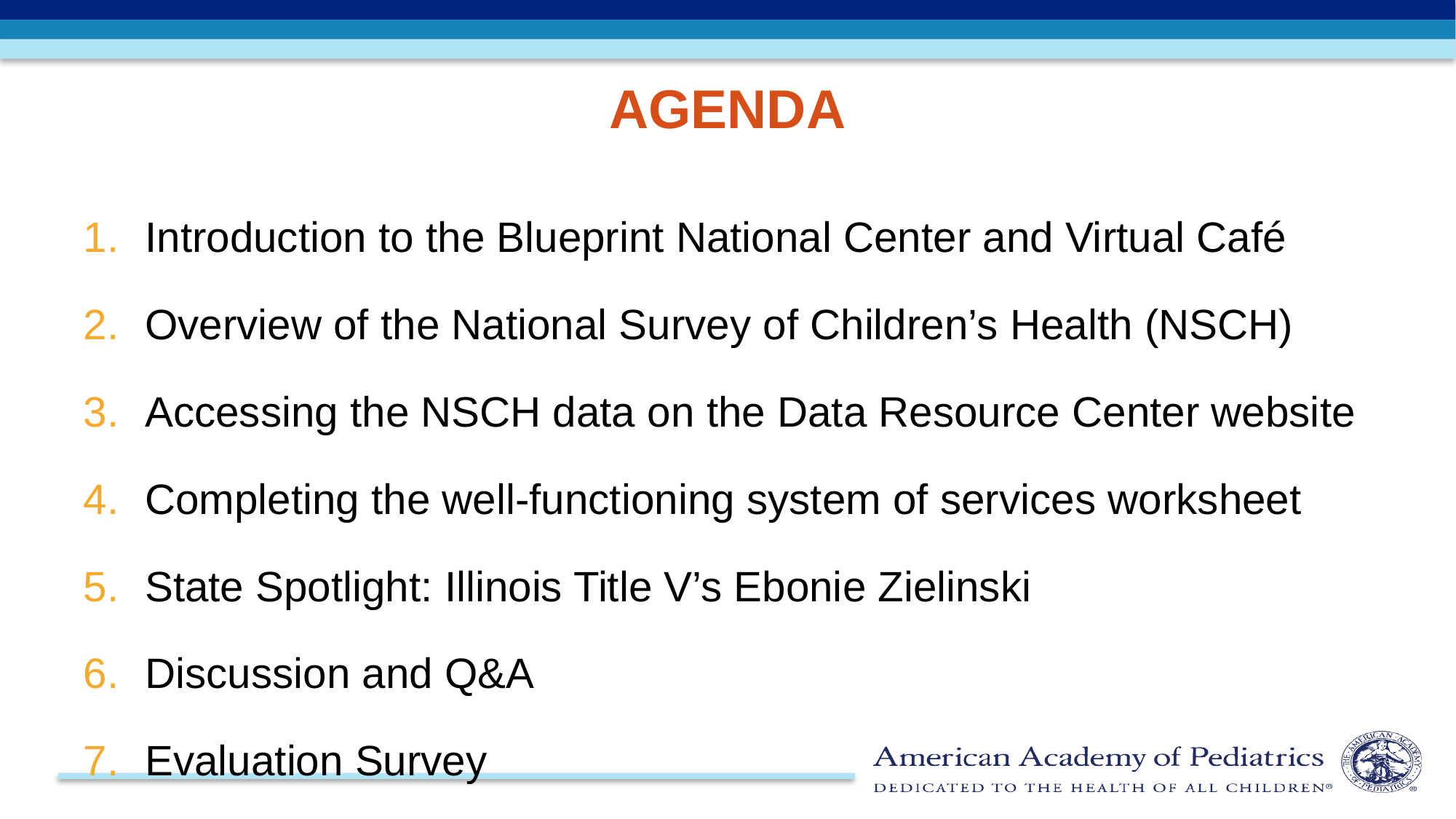

Agenda
Introduction to the Blueprint National Center and Virtual Café
Overview of the National Survey of Children’s Health (NSCH)
Accessing the NSCH data on the Data Resource Center website
Completing the well-functioning system of services worksheet
State Spotlight: Illinois Title V’s Ebonie Zielinski
Discussion and Q&A
Evaluation Survey